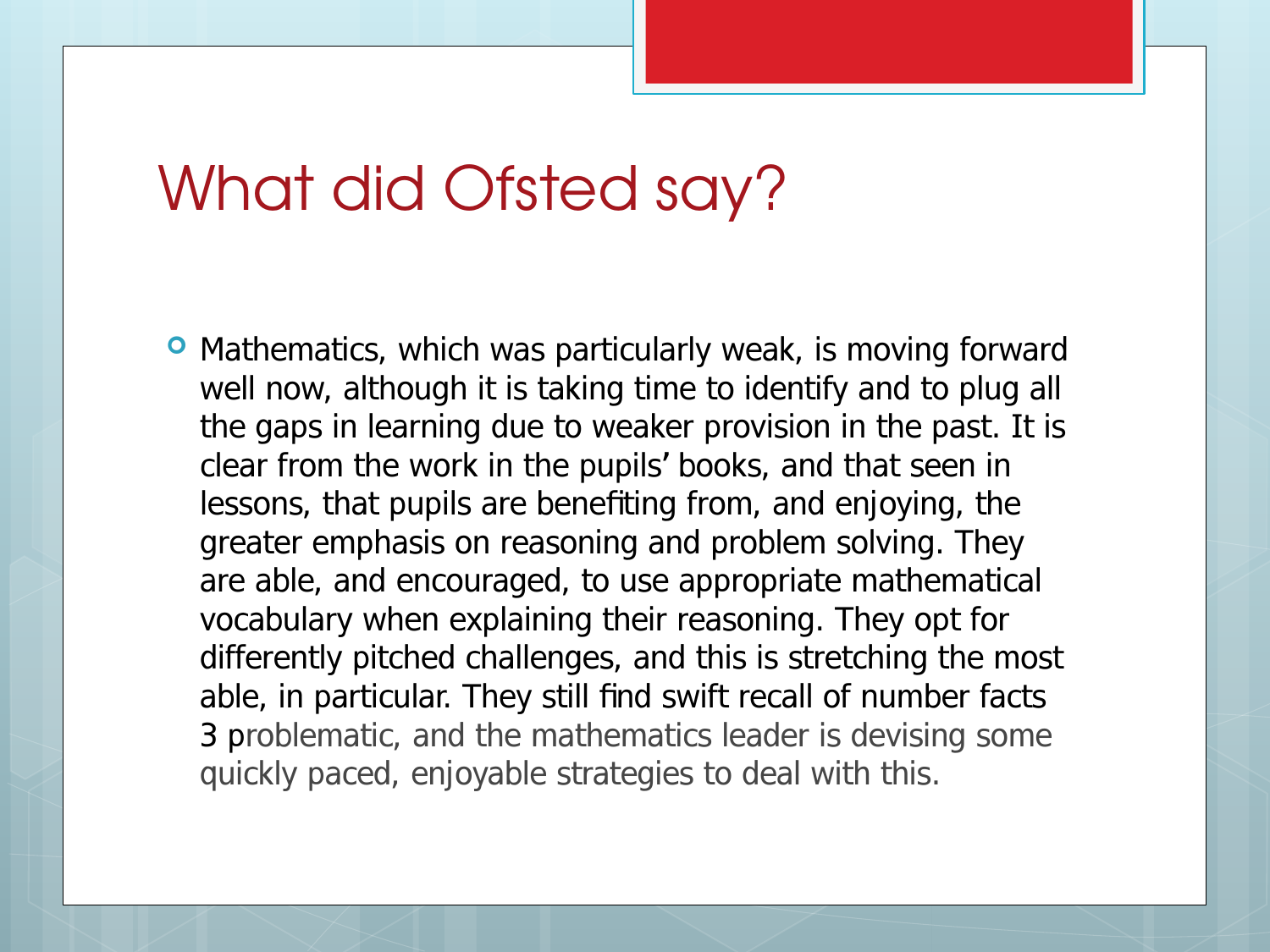

# What did Ofsted say?
Mathematics, which was particularly weak, is moving forward well now, although it is taking time to identify and to plug all the gaps in learning due to weaker provision in the past. It is clear from the work in the pupils’ books, and that seen in lessons, that pupils are benefiting from, and enjoying, the greater emphasis on reasoning and problem solving. They are able, and encouraged, to use appropriate mathematical vocabulary when explaining their reasoning. They opt for differently pitched challenges, and this is stretching the most able, in particular. They still find swift recall of number facts 3 problematic, and the mathematics leader is devising some quickly paced, enjoyable strategies to deal with this.